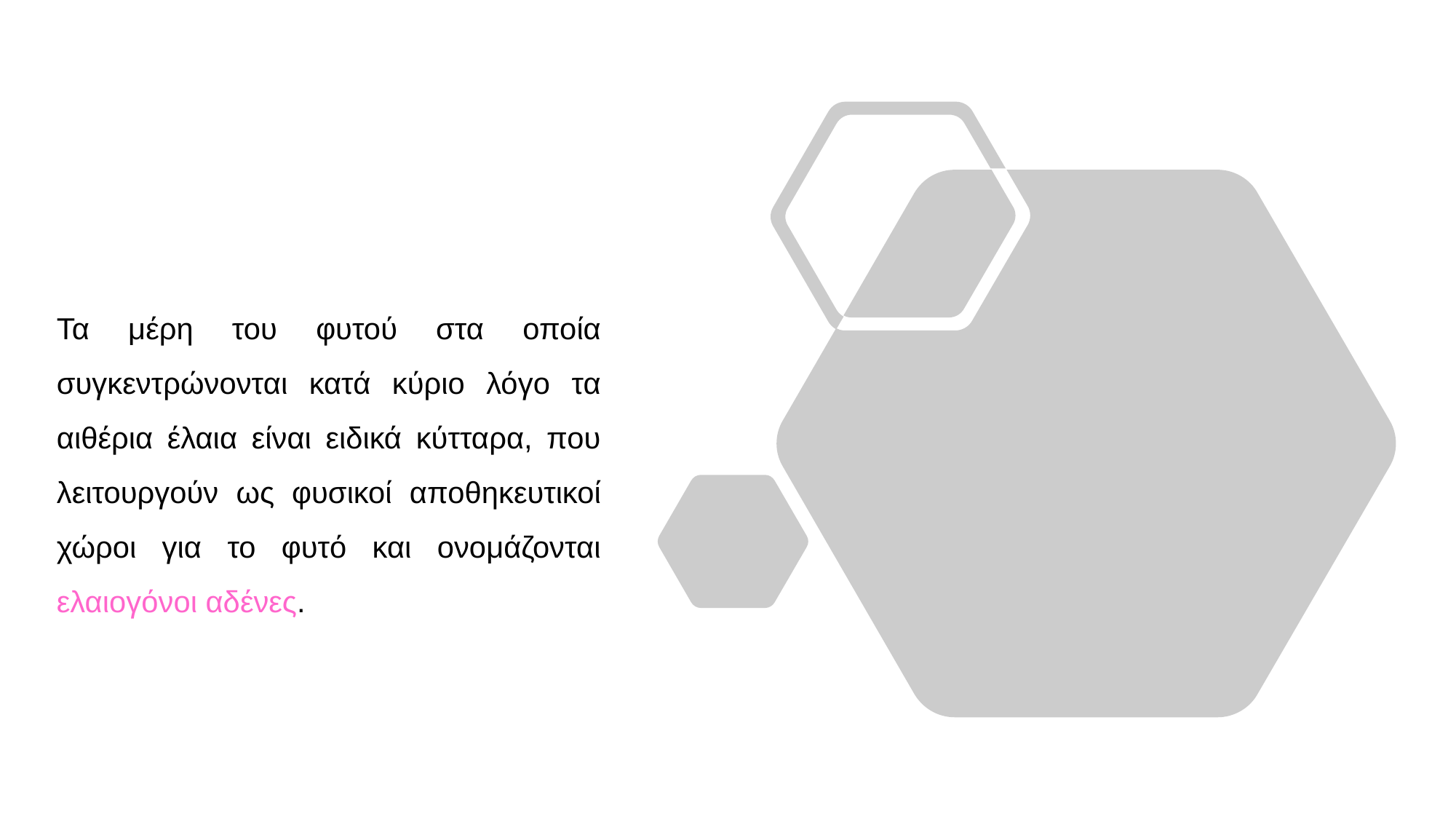

Τα μέρη του φυτού στα οποία συγκεντρώνονται κατά κύριο λόγο τα αιθέρια έλαια είναι ειδικά κύτταρα, που λειτουργούν ως φυσικοί αποθηκευτικοί χώροι για το φυτό και ονομάζονται ελαιογόνοι αδένες.